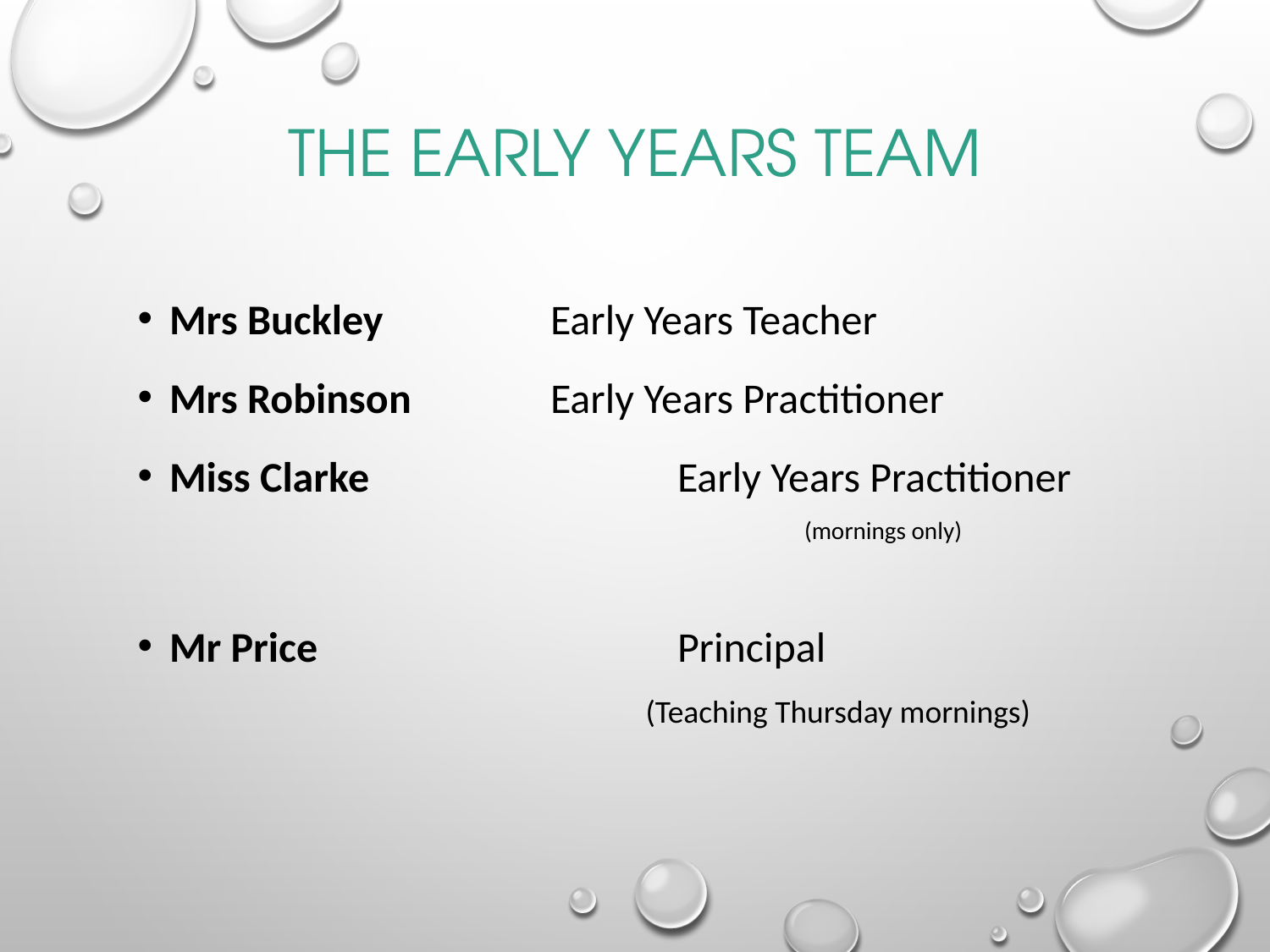

# The Early Years Team
Mrs Buckley 		Early Years Teacher
Mrs Robinson 		Early Years Practitioner
Miss Clarke			Early Years Practitioner					(mornings only)

Mr Price			Principal
				(Teaching Thursday mornings)